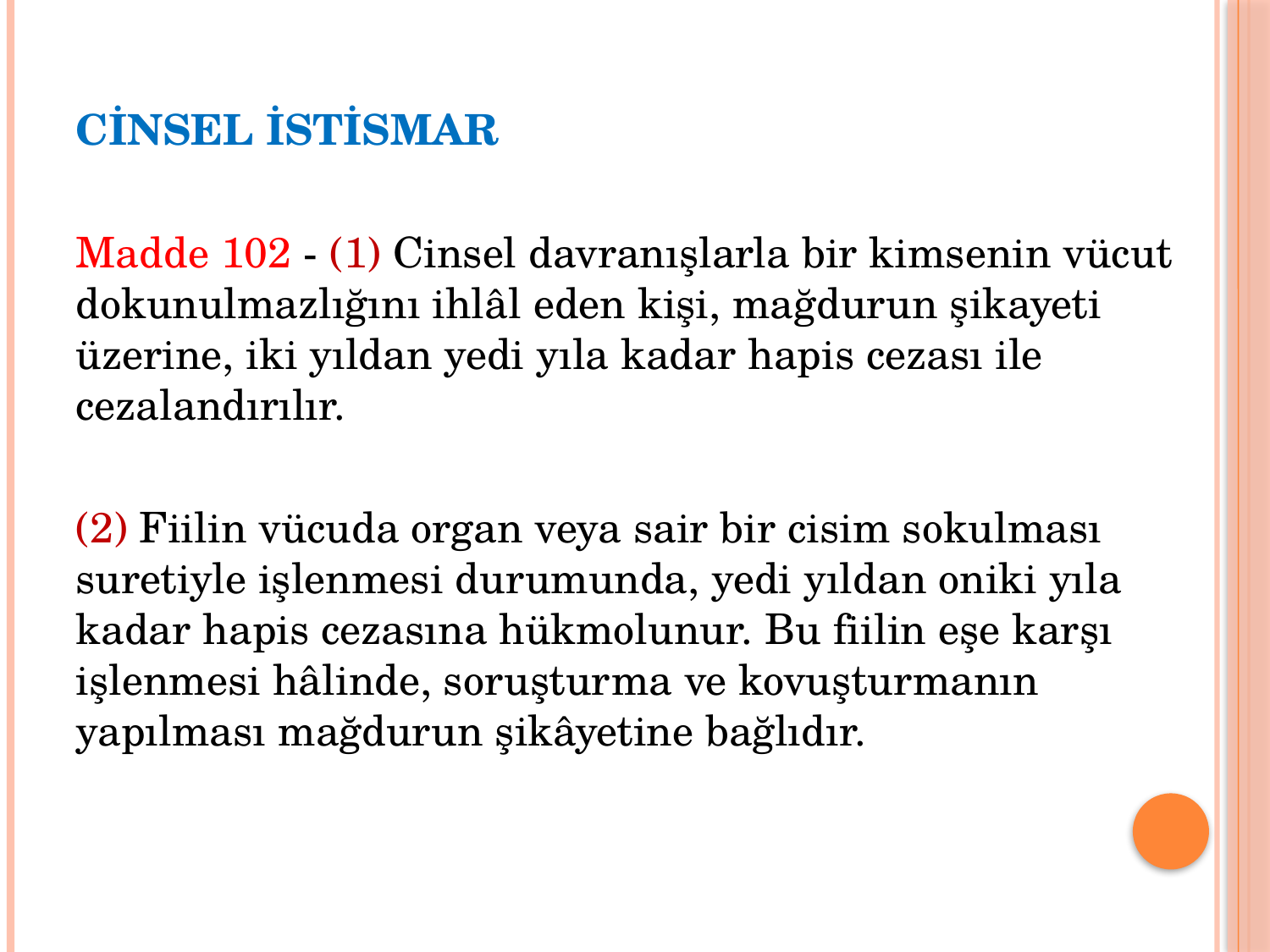

CİNSEL İSTİSMAR

Madde 102 - (1) Cinsel davranışlarla bir kimsenin vücut dokunulmazlığını ihlâl eden kişi, mağdurun şikayeti üzerine, iki yıldan yedi yıla kadar hapis cezası ile cezalandırılır.

(2) Fiilin vücuda organ veya sair bir cisim sokulması suretiyle işlenmesi durumunda, yedi yıldan oniki yıla kadar hapis cezasına hükmolunur. Bu fiilin eşe karşı işlenmesi hâlinde, soruşturma ve kovuşturmanın yapılması mağdurun şikâyetine bağlıdır.